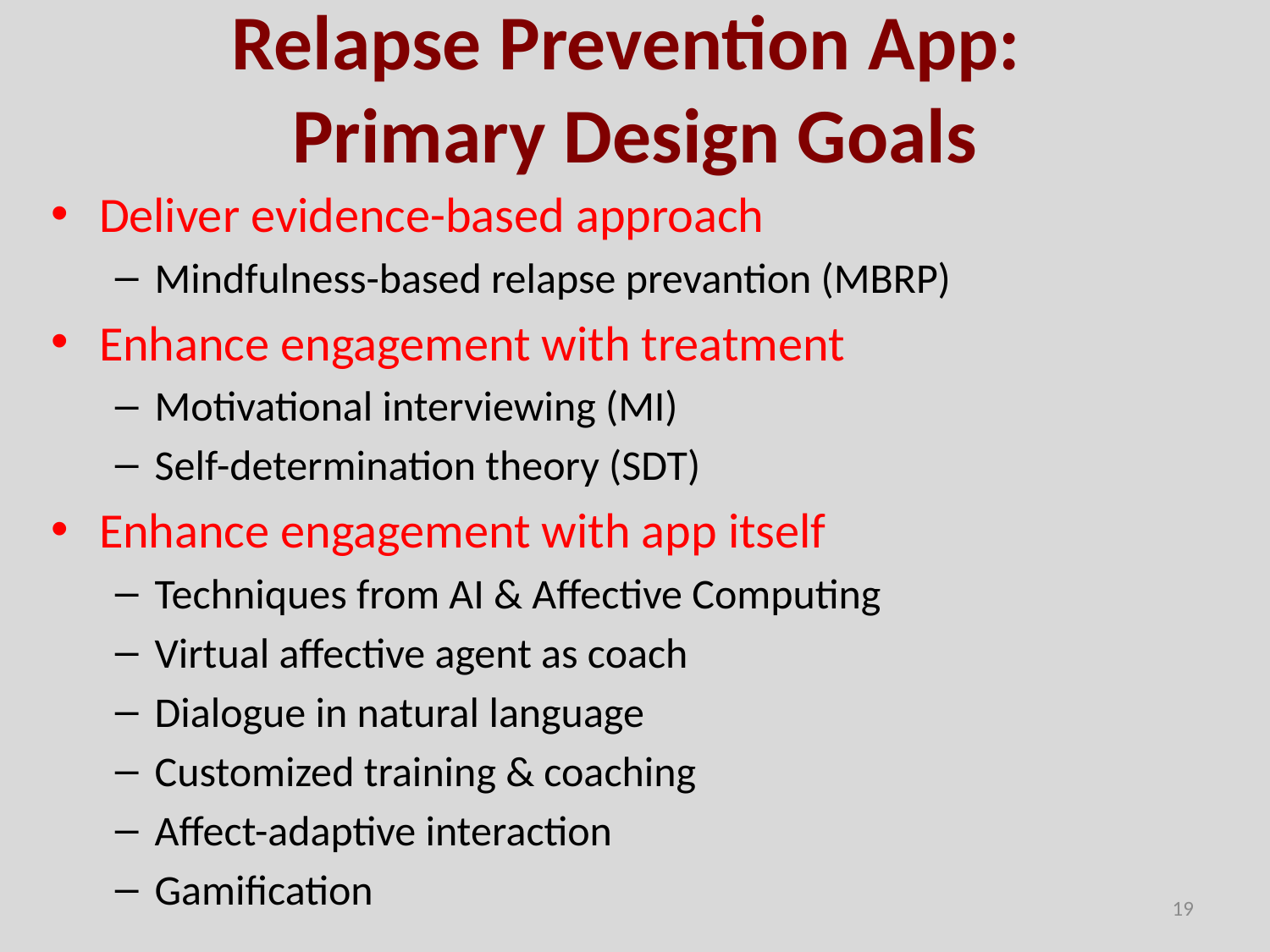

# Relapse Prevention App: Primary Design Goals
Deliver evidence-based approach
Mindfulness-based relapse prevantion (MBRP)
Enhance engagement with treatment
Motivational interviewing (MI)
Self-determination theory (SDT)
Enhance engagement with app itself
Techniques from AI & Affective Computing
Virtual affective agent as coach
Dialogue in natural language
Customized training & coaching
Affect-adaptive interaction
Gamification

19